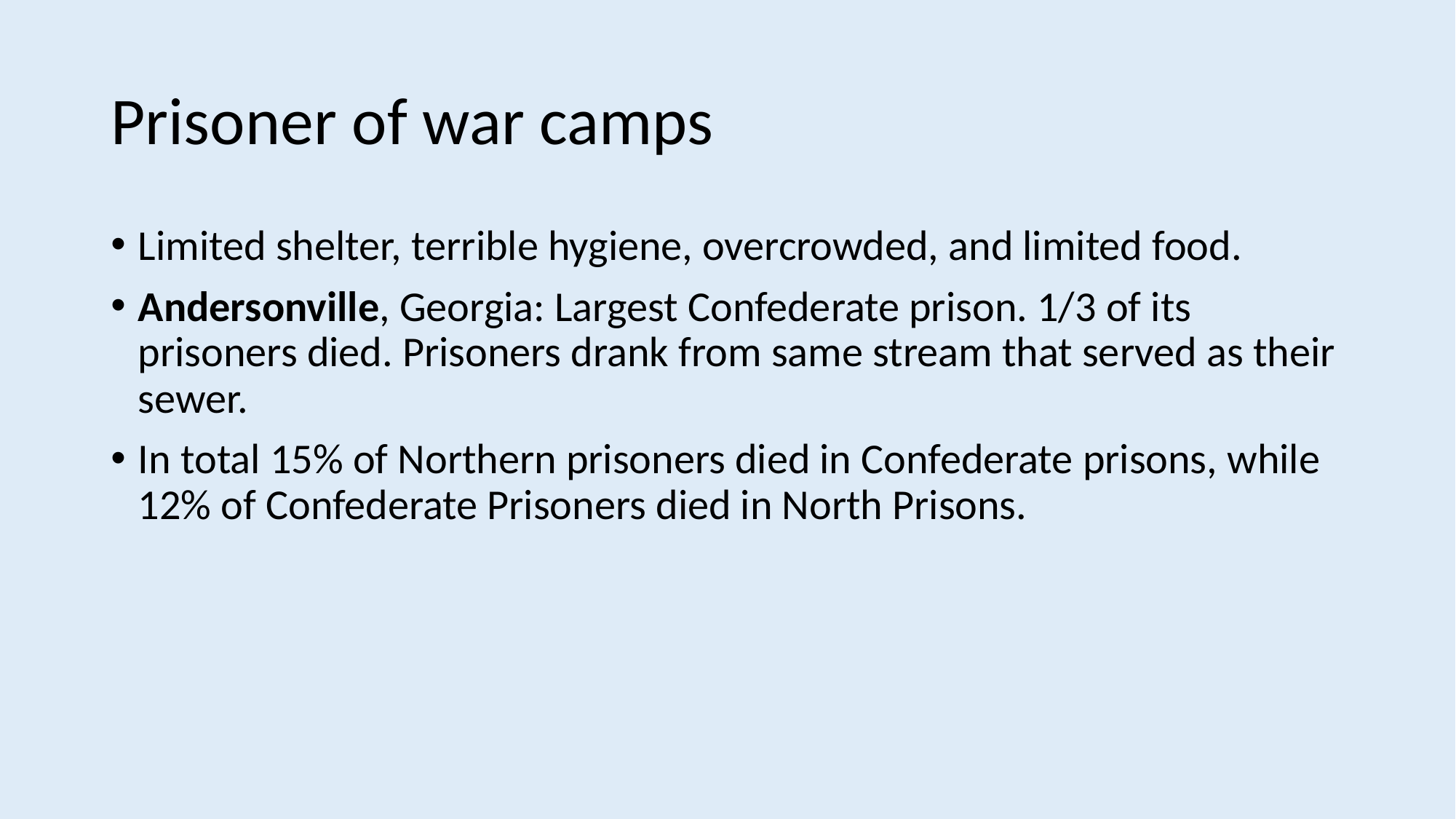

# Prisoner of war camps
Limited shelter, terrible hygiene, overcrowded, and limited food.
Andersonville, Georgia: Largest Confederate prison. 1/3 of its prisoners died. Prisoners drank from same stream that served as their sewer.
In total 15% of Northern prisoners died in Confederate prisons, while 12% of Confederate Prisoners died in North Prisons.